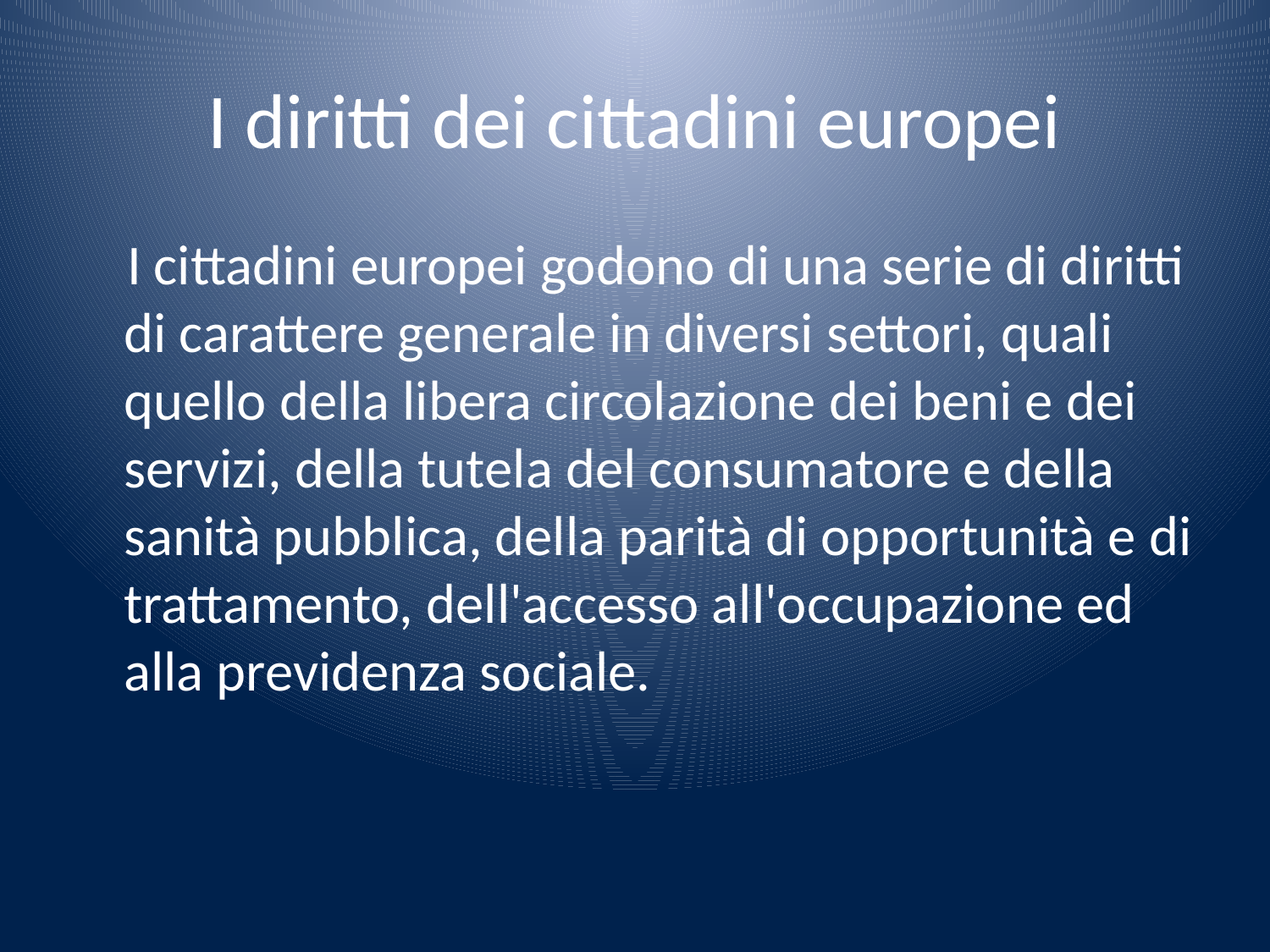

# I diritti dei cittadini europei
    I cittadini europei godono di una serie di diritti di carattere generale in diversi settori, quali quello della libera circolazione dei beni e dei servizi, della tutela del consumatore e della sanità pubblica, della parità di opportunità e di trattamento, dell'accesso all'occupazione ed alla previdenza sociale.